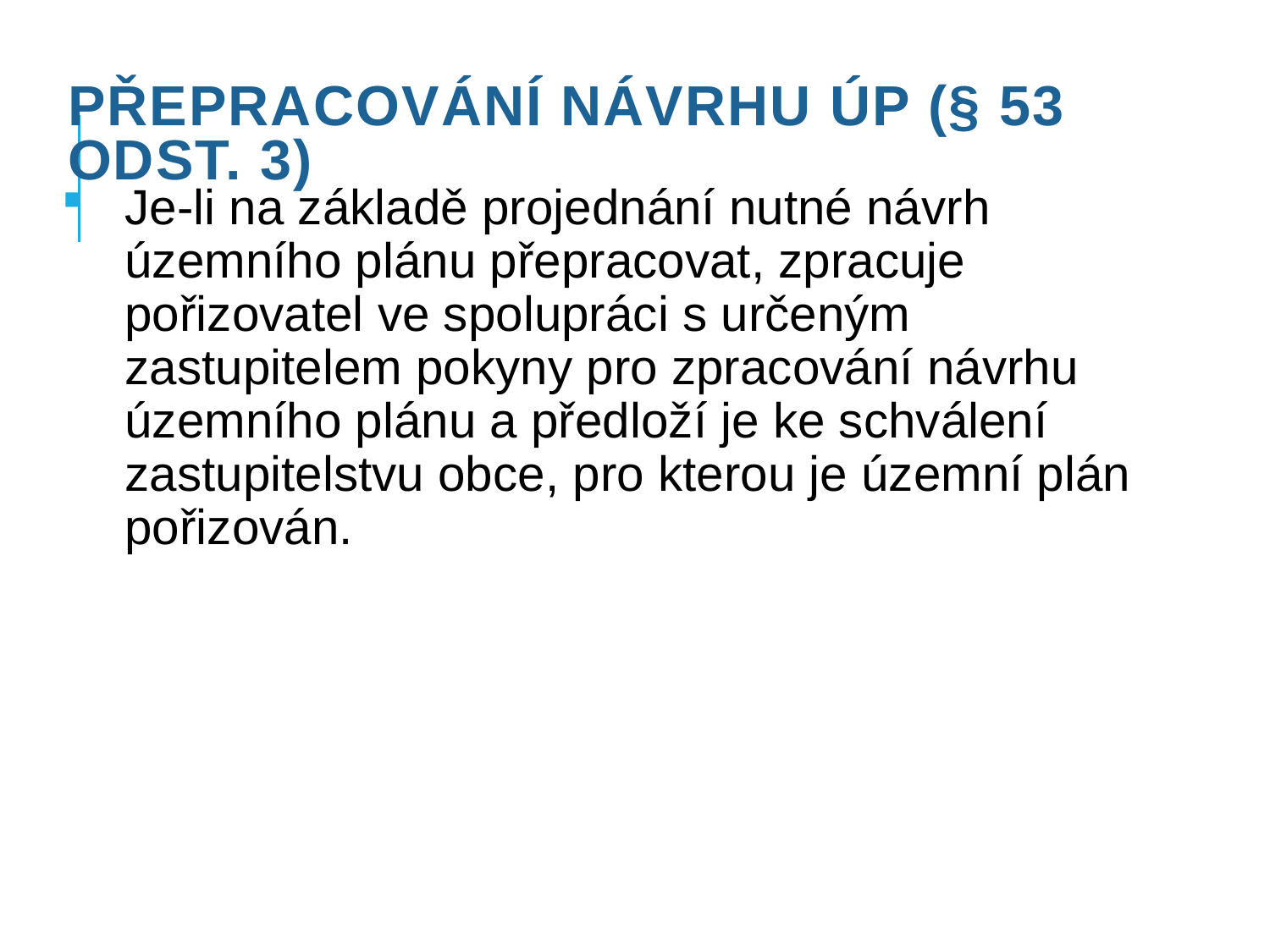

# Přepracování návrhu ÚP (§ 53 odst. 3)
Je-li na základě projednání nutné návrh územního plánu přepracovat, zpracuje pořizovatel ve spolupráci s určeným zastupitelem pokyny pro zpracování návrhu územního plánu a předloží je ke schválení zastupitelstvu obce, pro kterou je územní plán pořizován.